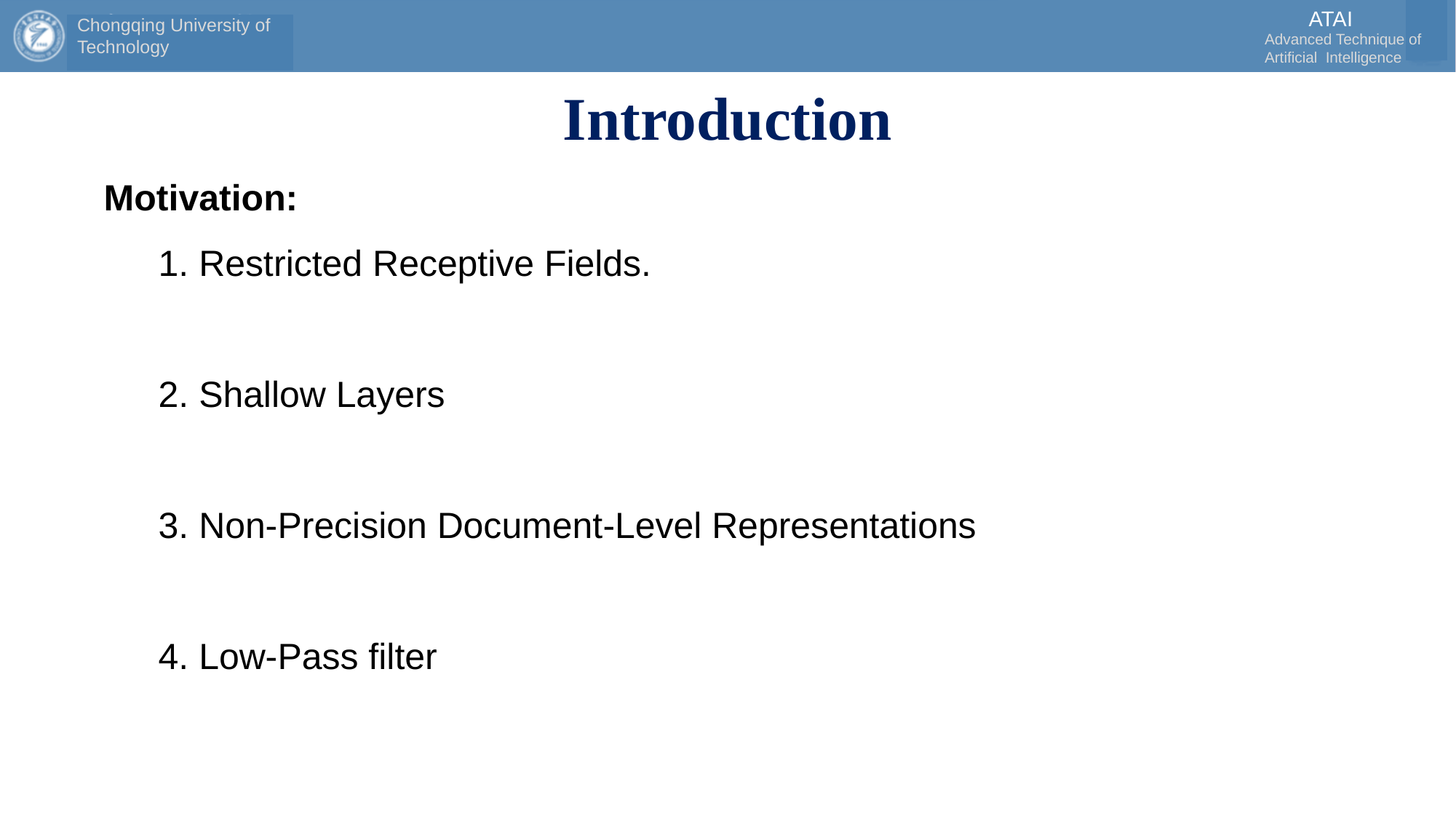

# Introduction
Motivation:
1. Restricted Receptive Fields.

2. Shallow Layers

3. Non-Precision Document-Level Representations

4. Low-Pass filter